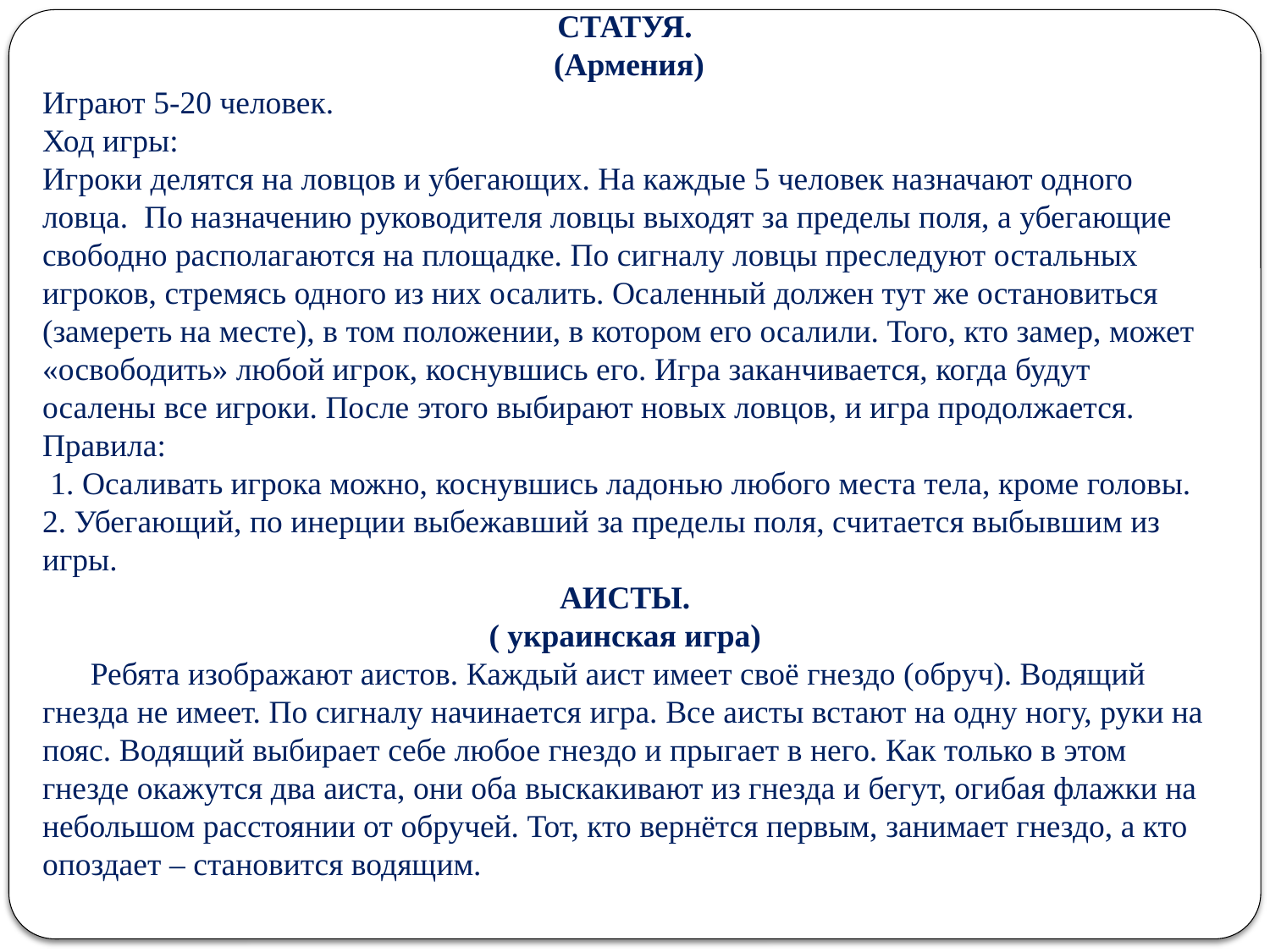

СТАТУЯ.
 (Армения)
Играют 5-20 человек.
Ход игры:
Игроки делятся на ловцов и убегающих. На каждые 5 человек назначают одного ловца.  По назначению руководителя ловцы выходят за пределы поля, а убегающие свободно располагаются на площадке. По сигналу ловцы преследуют остальных игроков, стремясь одного из них осалить. Осаленный должен тут же остановиться (замереть на месте), в том положении, в котором его осалили. Того, кто замер, может «освободить» любой игрок, коснувшись его. Игра заканчивается, когда будут осалены все игроки. После этого выбирают новых ловцов, и игра продолжается. Правила:
 1. Осаливать игрока можно, коснувшись ладонью любого места тела, кроме головы.
2. Убегающий, по инерции выбежавший за пределы поля, считается выбывшим из игры.
АИСТЫ.
( украинская игра)
      Ребята изображают аистов. Каждый аист имеет своё гнездо (обруч). Водящий гнезда не имеет. По сигналу начинается игра. Все аисты встают на одну ногу, руки на пояс. Водящий выбирает себе любое гнездо и прыгает в него. Как только в этом гнезде окажутся два аиста, они оба выскакивают из гнезда и бегут, огибая флажки на небольшом расстоянии от обручей. Тот, кто вернётся первым, занимает гнездо, а кто опоздает – становится водящим.